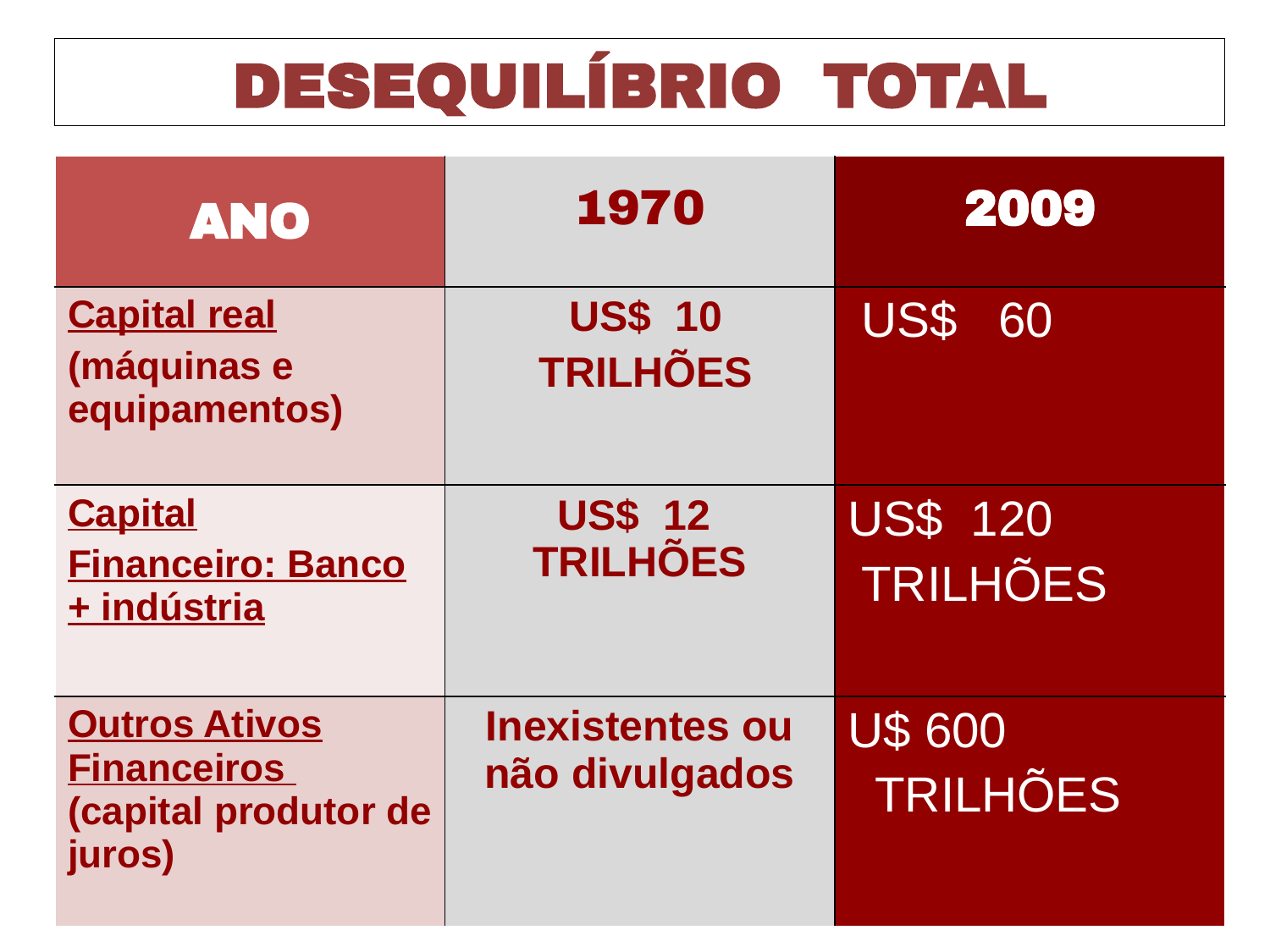

# DESEQUILÍBRIO  TOTAL
| ANO | 1970 | 2009 |
| --- | --- | --- |
| Capital real (máquinas e equipamentos) | US$ 10 TRILHÕES | US$ 60 TRILHÕES |
| Capital Financeiro: Banco + indústria | US$ 12 TRILHÕES | US$ 120 TRILHÕES |
| Outros Ativos Financeiros (capital produtor de juros) | Inexistentes ou não divulgados | U$ 600 TRILHÕES |